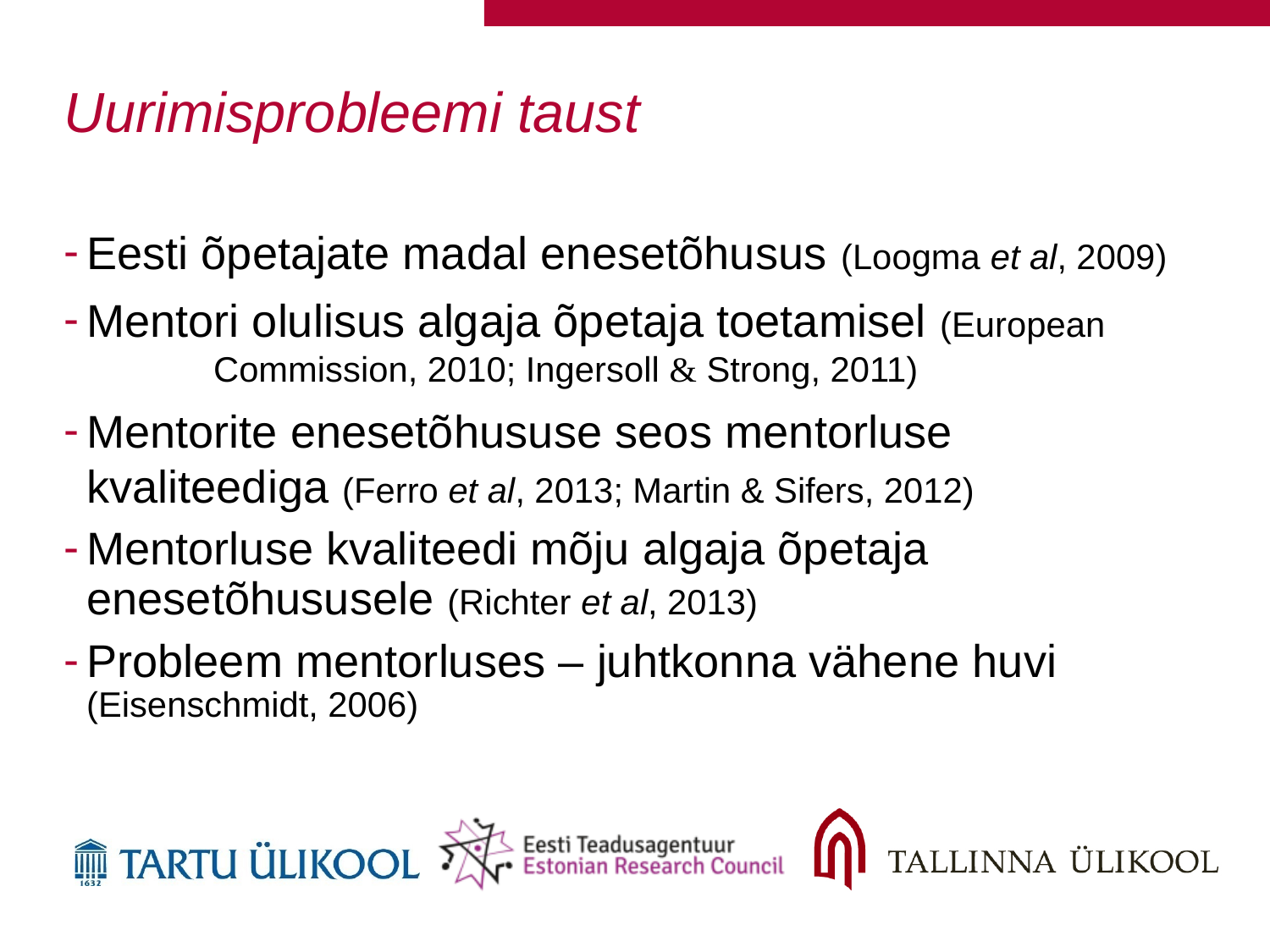

# Uurimisprobleemi taust
Eesti õpetajate madal enesetõhusus (Loogma et al, 2009)
Mentori olulisus algaja õpetaja toetamisel (European 	Commission, 2010; Ingersoll & Strong, 2011)
Mentorite enesetõhususe seos mentorluse 	kvaliteediga (Ferro et al, 2013; Martin & Sifers, 2012)
Mentorluse kvaliteedi mõju algaja õpetaja 	enesetõhususele (Richter et al, 2013)
Probleem mentorluses – juhtkonna vähene huvi 	(Eisenschmidt, 2006)